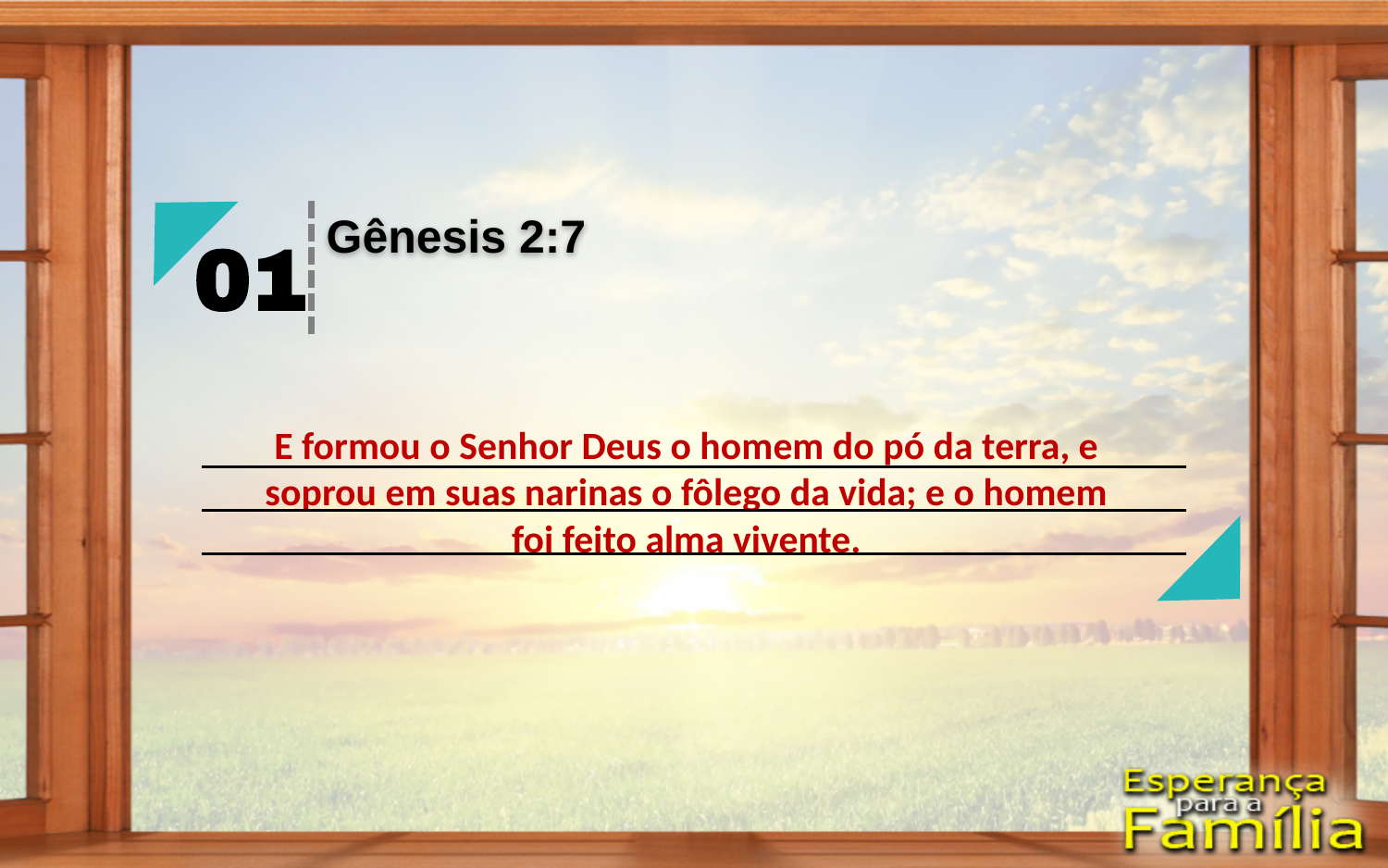

Gênesis 2:7
01
E formou o Senhor Deus o homem do pó da terra, e soprou em suas narinas o fôlego da vida; e o homem foi feito alma vivente.